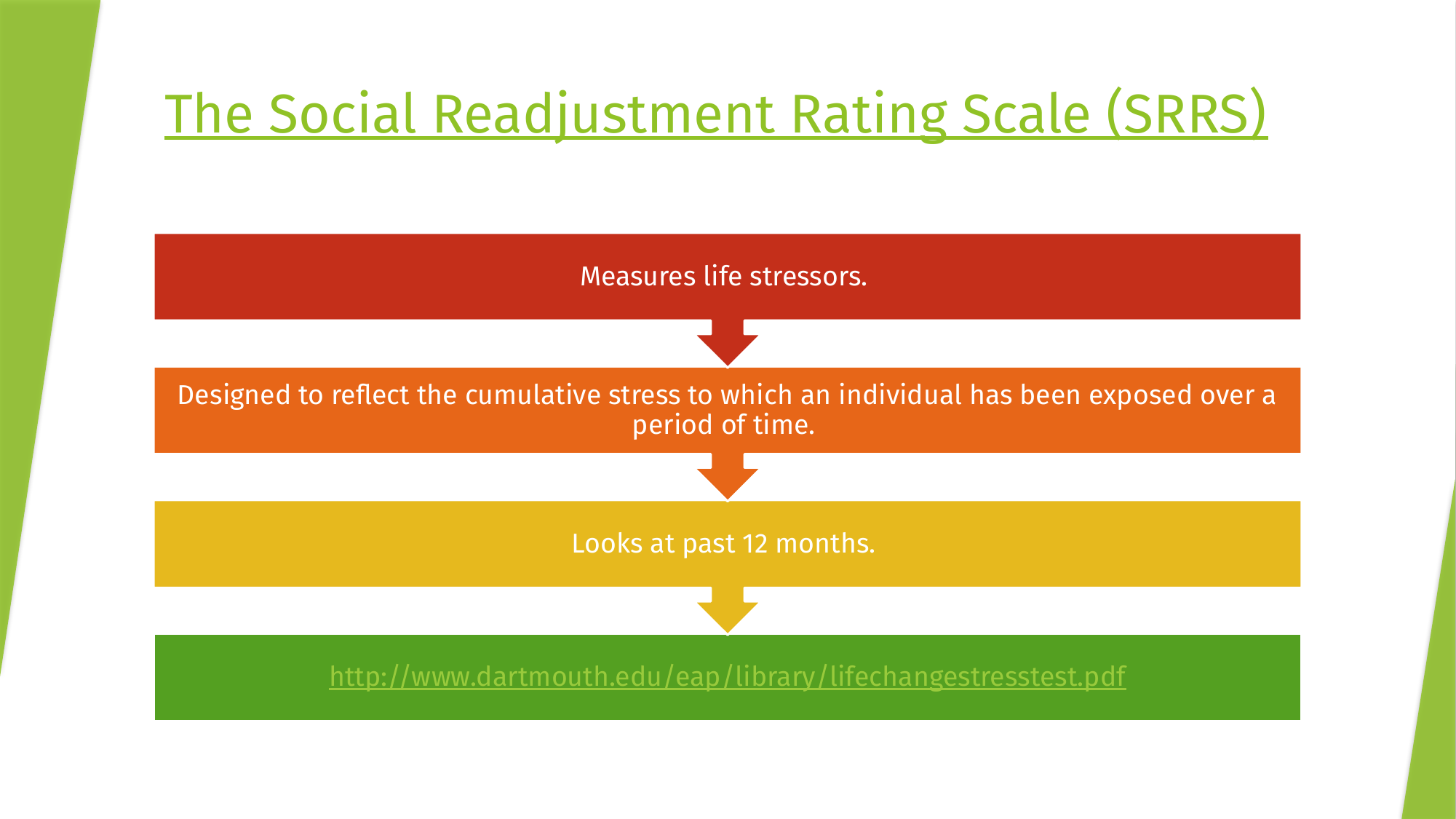

# The Social Readjustment Rating Scale (SRRS)
http://www.dartmouth.edu/eap/library/lifechangestresstest.pdf
Looks at past 12 months.
Designed to reflect the cumulative stress to which an individual has been exposed over a period of time.
Measures life stressors.